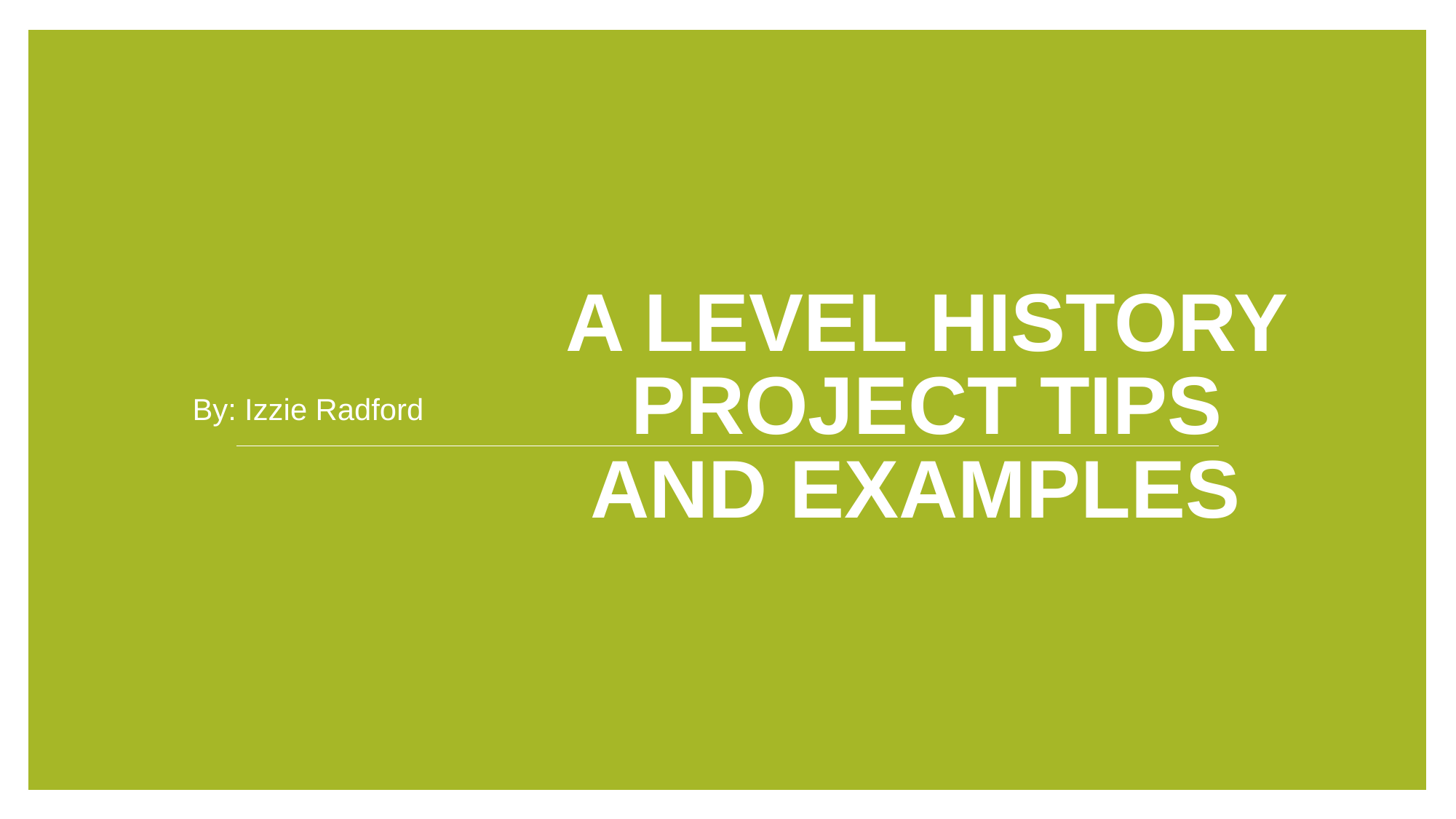

By: Izzie Radford
# A Level History Project Tips and Examples